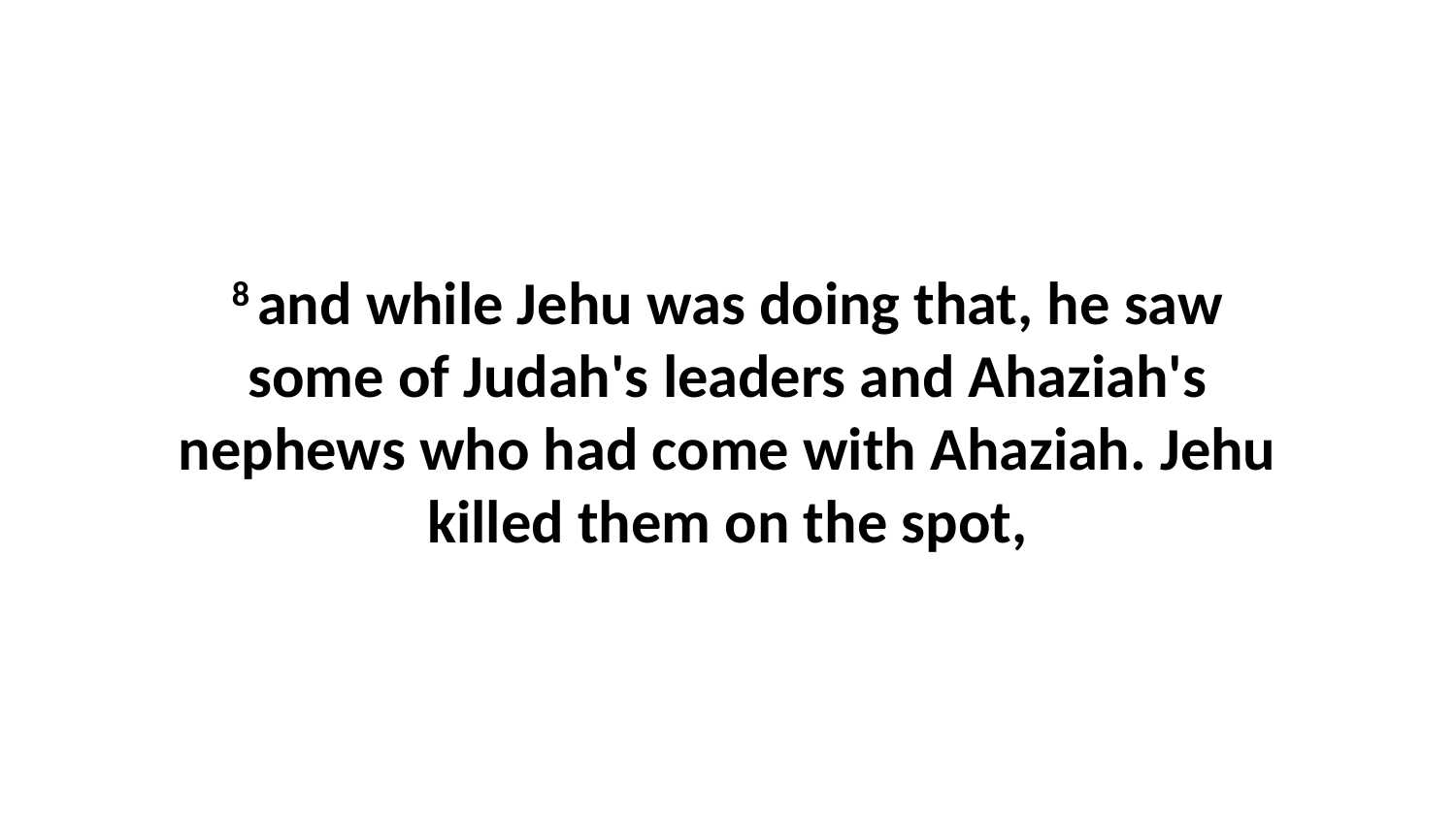

8 and while Jehu was doing that, he saw some of Judah's leaders and Ahaziah's nephews who had come with Ahaziah. Jehu killed them on the spot,